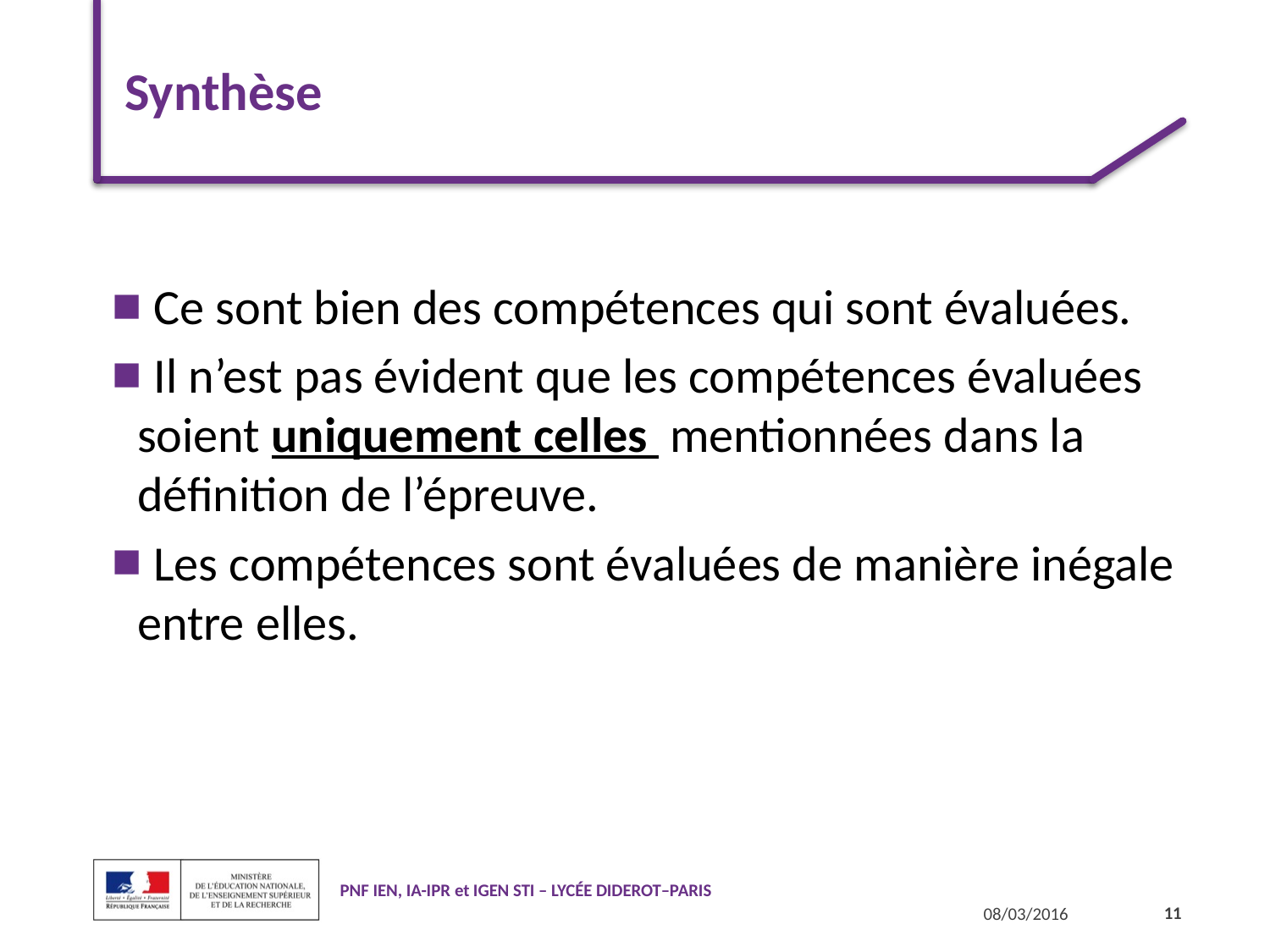

# Synthèse
 Ce sont bien des compétences qui sont évaluées.
 Il n’est pas évident que les compétences évaluées soient uniquement celles  mentionnées dans la définition de l’épreuve.
 Les compétences sont évaluées de manière inégale entre elles.
11